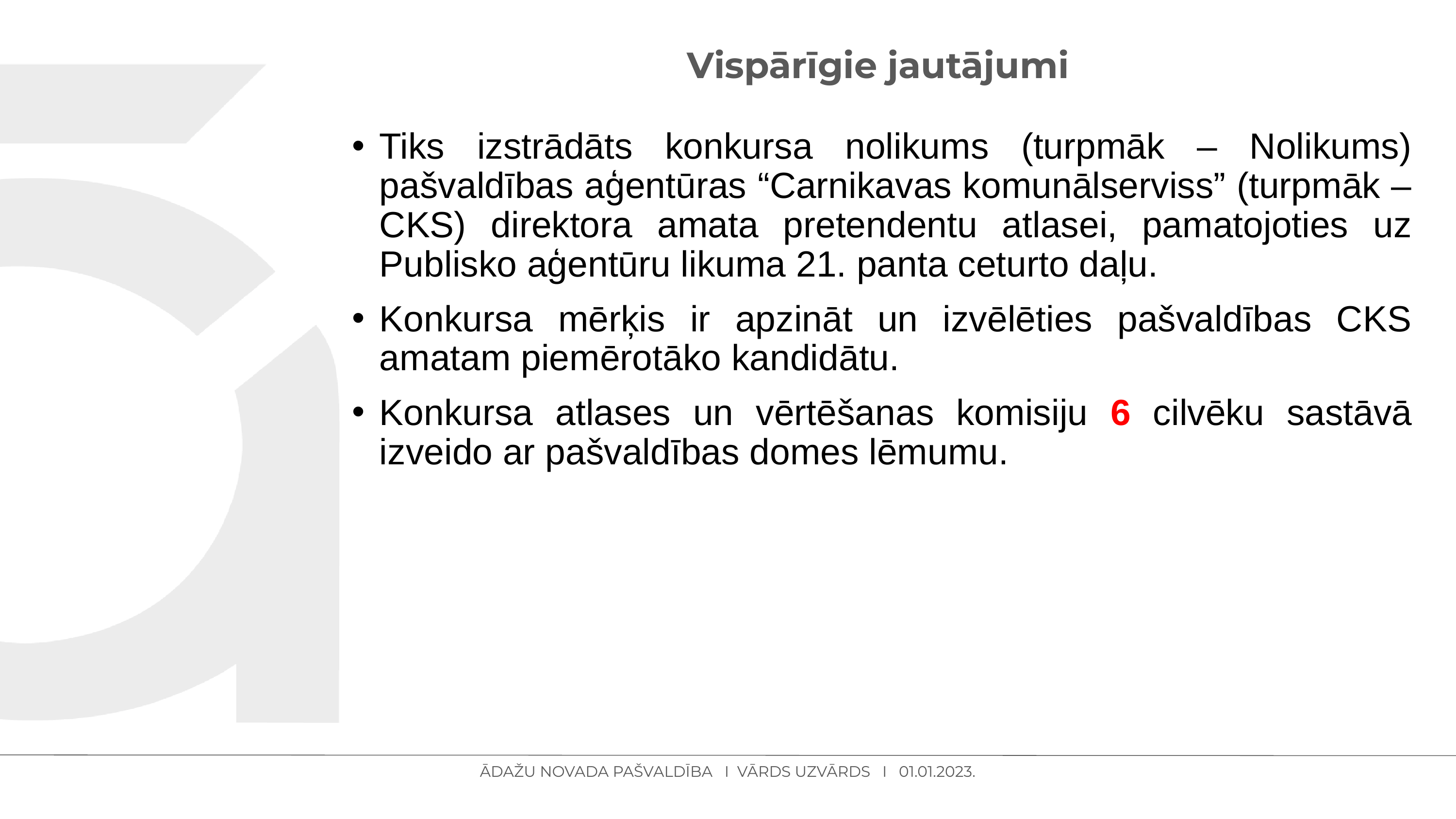

# Vispārīgie jautājumi

Tiks izstrādāts konkursa nolikums (turpmāk – Nolikums) pašvaldības aģentūras “Carnikavas komunālserviss” (turpmāk – CKS) direktora amata pretendentu atlasei, pamatojoties uz Publisko aģentūru likuma 21. panta ceturto daļu.
Konkursa mērķis ir apzināt un izvēlēties pašvaldības CKS amatam piemērotāko kandidātu.
Konkursa atlases un vērtēšanas komisiju 6 cilvēku sastāvā izveido ar pašvaldības domes lēmumu.

ĀDAŽU NOVADA PAŠVALDĪBA   I  VĀRDS UZVĀRDS   I   01.01.2023.